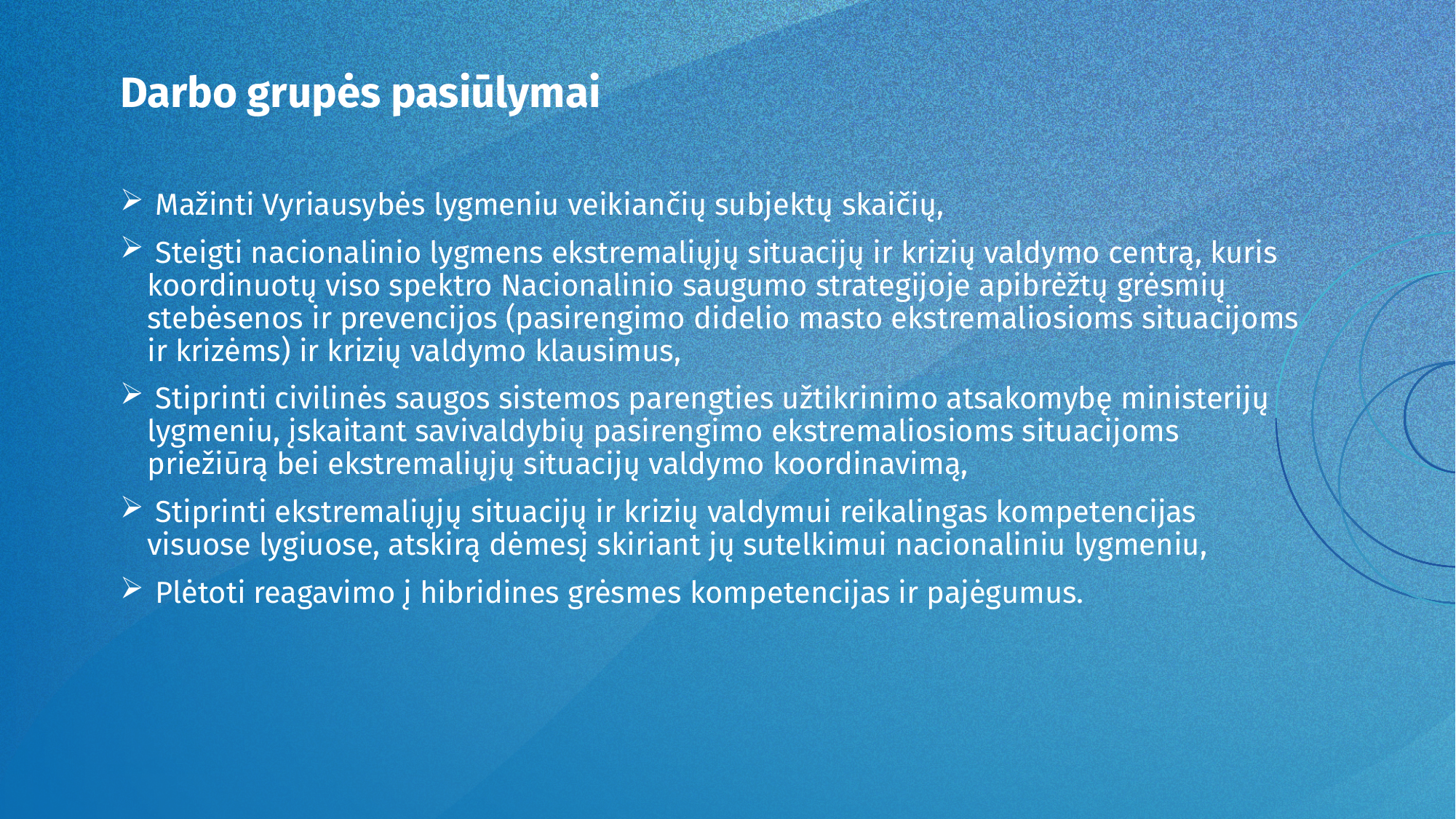

# Darbo grupės pasiūlymai
 Mažinti Vyriausybės lygmeniu veikiančių subjektų skaičių,
 Steigti nacionalinio lygmens ekstremaliųjų situacijų ir krizių valdymo centrą, kuris koordinuotų viso spektro Nacionalinio saugumo strategijoje apibrėžtų grėsmių stebėsenos ir prevencijos (pasirengimo didelio masto ekstremaliosioms situacijoms ir krizėms) ir krizių valdymo klausimus,
 Stiprinti civilinės saugos sistemos parengties užtikrinimo atsakomybę ministerijų lygmeniu, įskaitant savivaldybių pasirengimo ekstremaliosioms situacijoms priežiūrą bei ekstremaliųjų situacijų valdymo koordinavimą,
 Stiprinti ekstremaliųjų situacijų ir krizių valdymui reikalingas kompetencijas visuose lygiuose, atskirą dėmesį skiriant jų sutelkimui nacionaliniu lygmeniu,
 Plėtoti reagavimo į hibridines grėsmes kompetencijas ir pajėgumus.